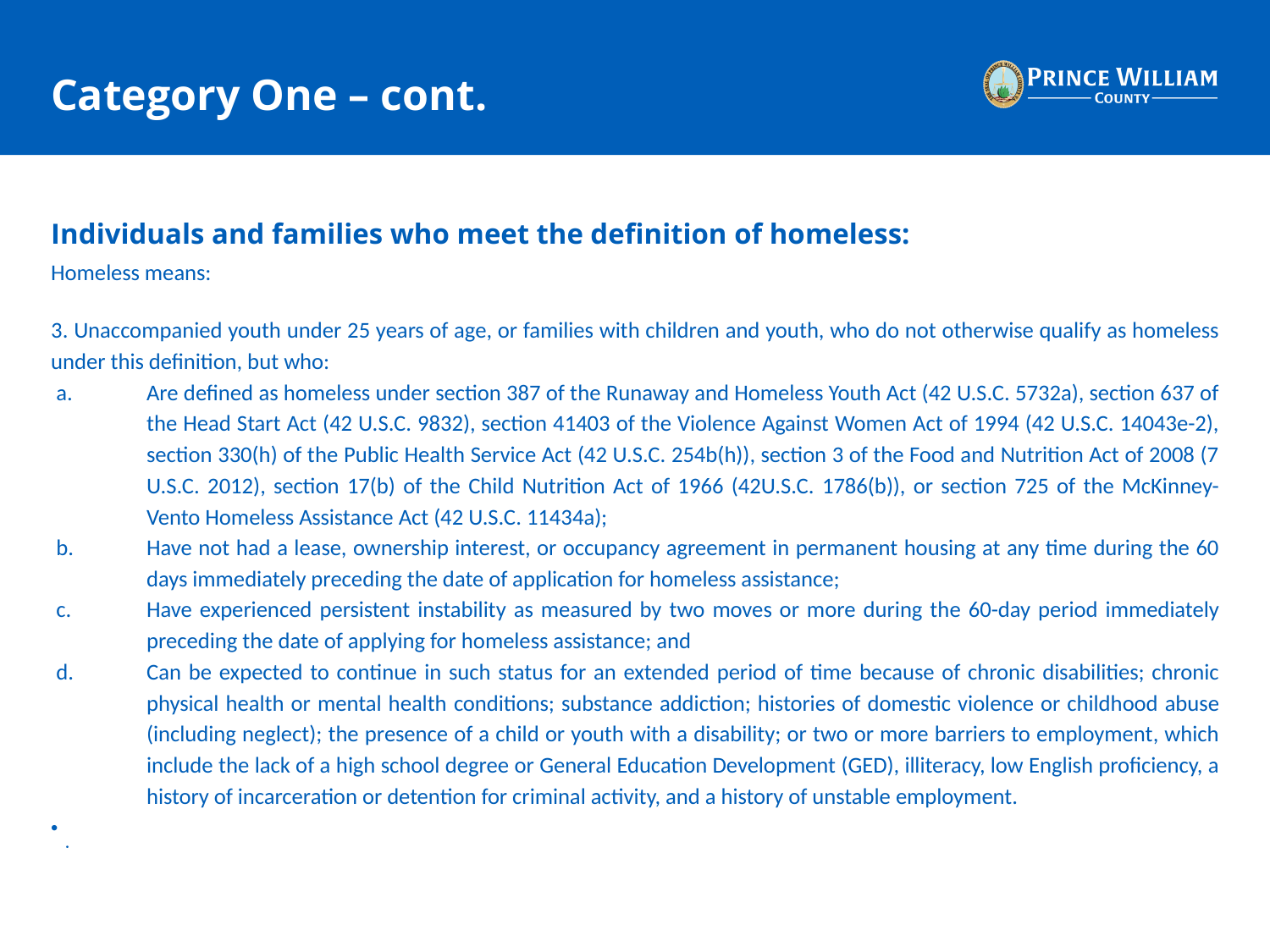

# Category One – cont.
Individuals and families who meet the definition of homeless:
Homeless means:

3. Unaccompanied youth under 25 years of age, or families with children and youth, who do not otherwise qualify as homeless under this definition, but who:
Are defined as homeless under section 387 of the Runaway and Homeless Youth Act (42 U.S.C. 5732a), section 637 of the Head Start Act (42 U.S.C. 9832), section 41403 of the Violence Against Women Act of 1994 (42 U.S.C. 14043e-2), section 330(h) of the Public Health Service Act (42 U.S.C. 254b(h)), section 3 of the Food and Nutrition Act of 2008 (7 U.S.C. 2012), section 17(b) of the Child Nutrition Act of 1966 (42U.S.C. 1786(b)), or section 725 of the McKinney-Vento Homeless Assistance Act (42 U.S.C. 11434a);
Have not had a lease, ownership interest, or occupancy agreement in permanent housing at any time during the 60 days immediately preceding the date of application for homeless assistance;
Have experienced persistent instability as measured by two moves or more during the 60-day period immediately preceding the date of applying for homeless assistance; and
Can be expected to continue in such status for an extended period of time because of chronic disabilities; chronic physical health or mental health conditions; substance addiction; histories of domestic violence or childhood abuse (including neglect); the presence of a child or youth with a disability; or two or more barriers to employment, which include the lack of a high school degree or General Education Development (GED), illiteracy, low English proficiency, a history of incarceration or detention for criminal activity, and a history of unstable employment.